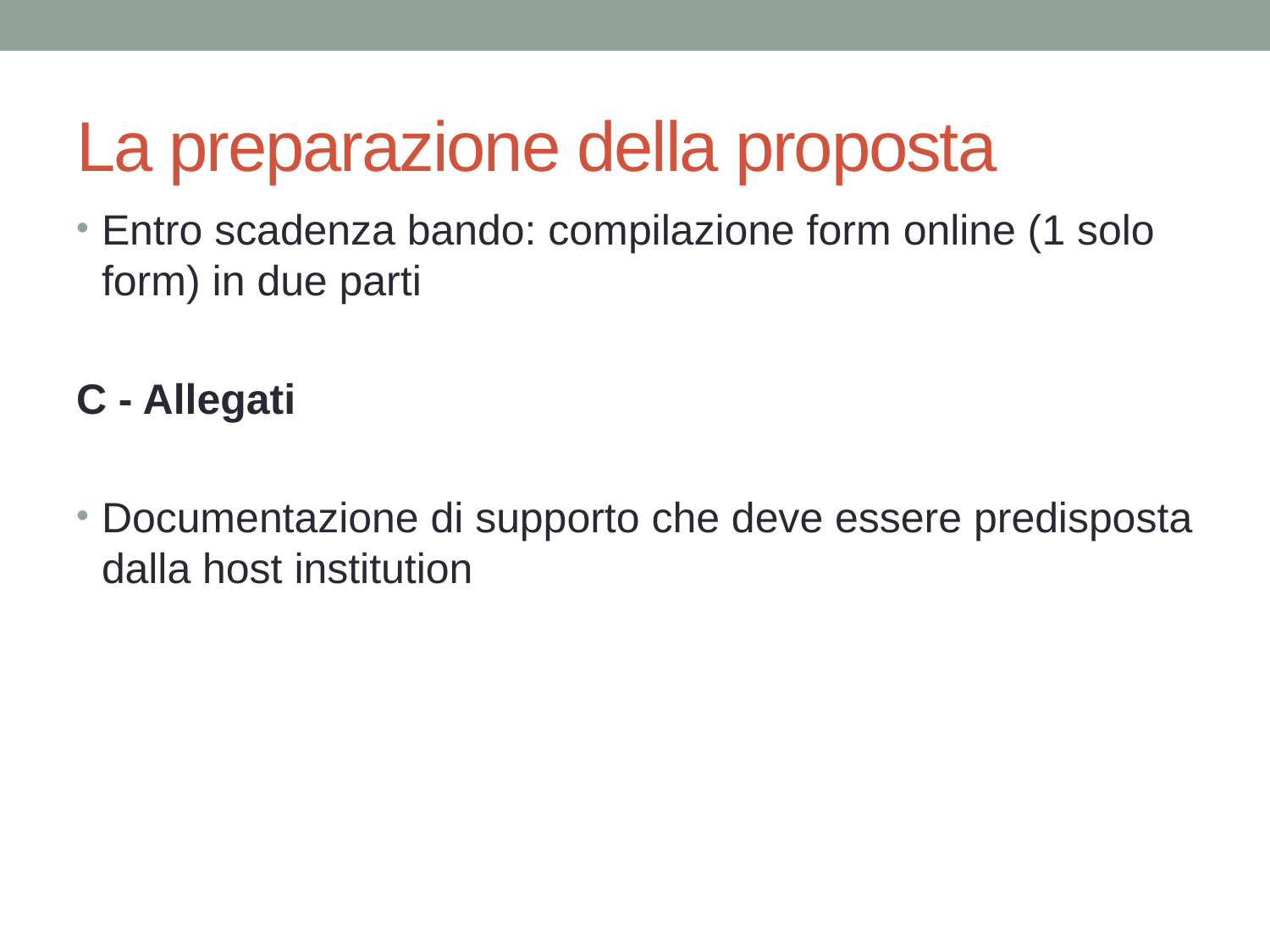

# La preparazione della proposta
Entro scadenza bando: compilazione form online (1 solo form) in due parti

C - Allegati

Documentazione di supporto che deve essere predisposta dalla host institution